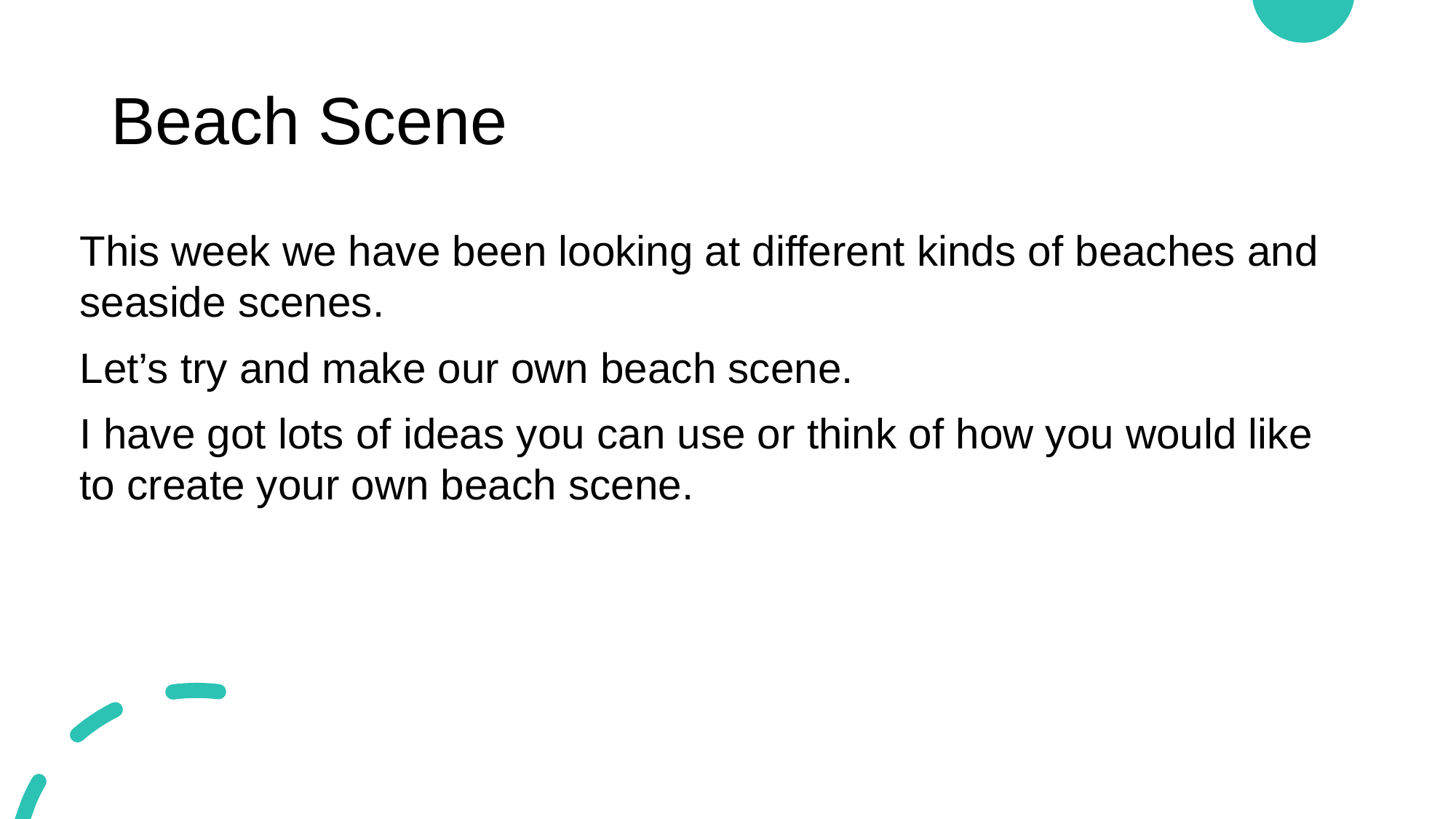

# Beach Scene
This week we have been looking at different kinds of beaches and seaside scenes.
Let’s try and make our own beach scene.
I have got lots of ideas you can use or think of how you would like to create your own beach scene.